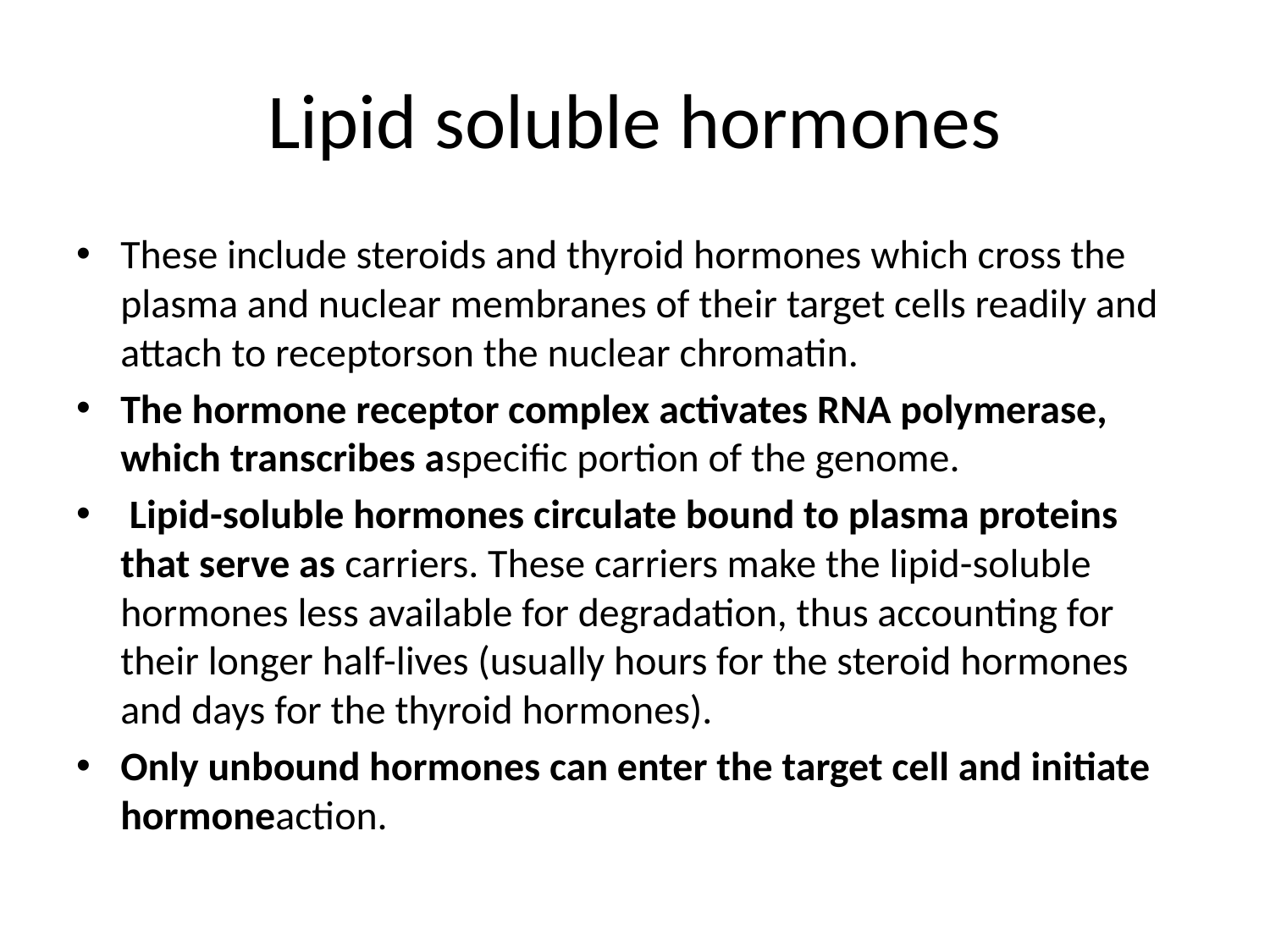

# Lipid soluble hormones
These include steroids and thyroid hormones which cross the plasma and nuclear membranes of their target cells readily and attach to receptorson the nuclear chromatin.
The hormone receptor complex activates RNA polymerase, which transcribes aspecific portion of the genome.
 Lipid-soluble hormones circulate bound to plasma proteins that serve as carriers. These carriers make the lipid-soluble hormones less available for degradation, thus accounting for their longer half-lives (usually hours for the steroid hormones and days for the thyroid hormones).
Only unbound hormones can enter the target cell and initiate hormoneaction.